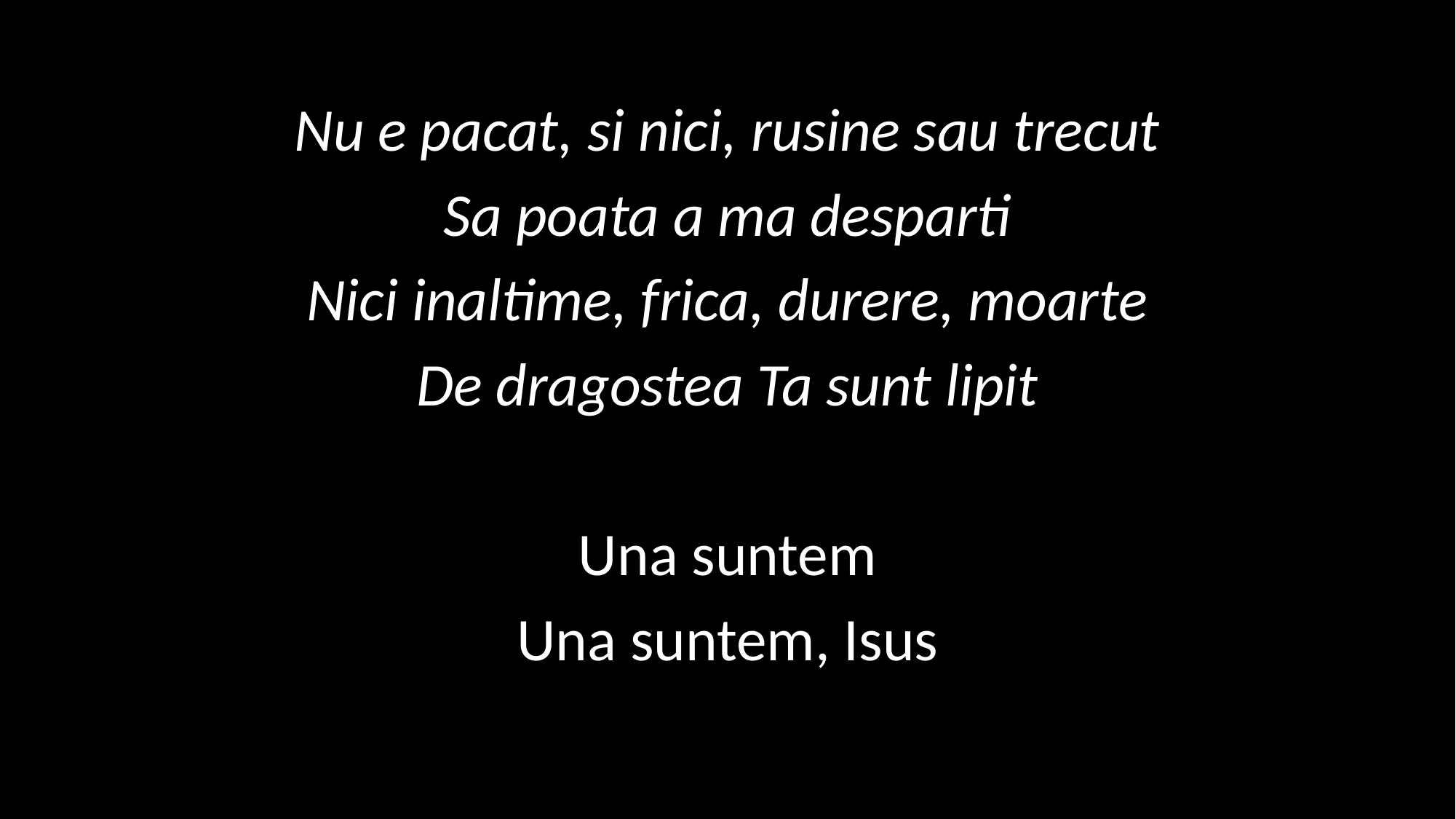

Nu e pacat, si nici, rusine sau trecut
Sa poata a ma desparti
Nici inaltime, frica, durere, moarte
De dragostea Ta sunt lipit

Una suntem
Una suntem, Isus